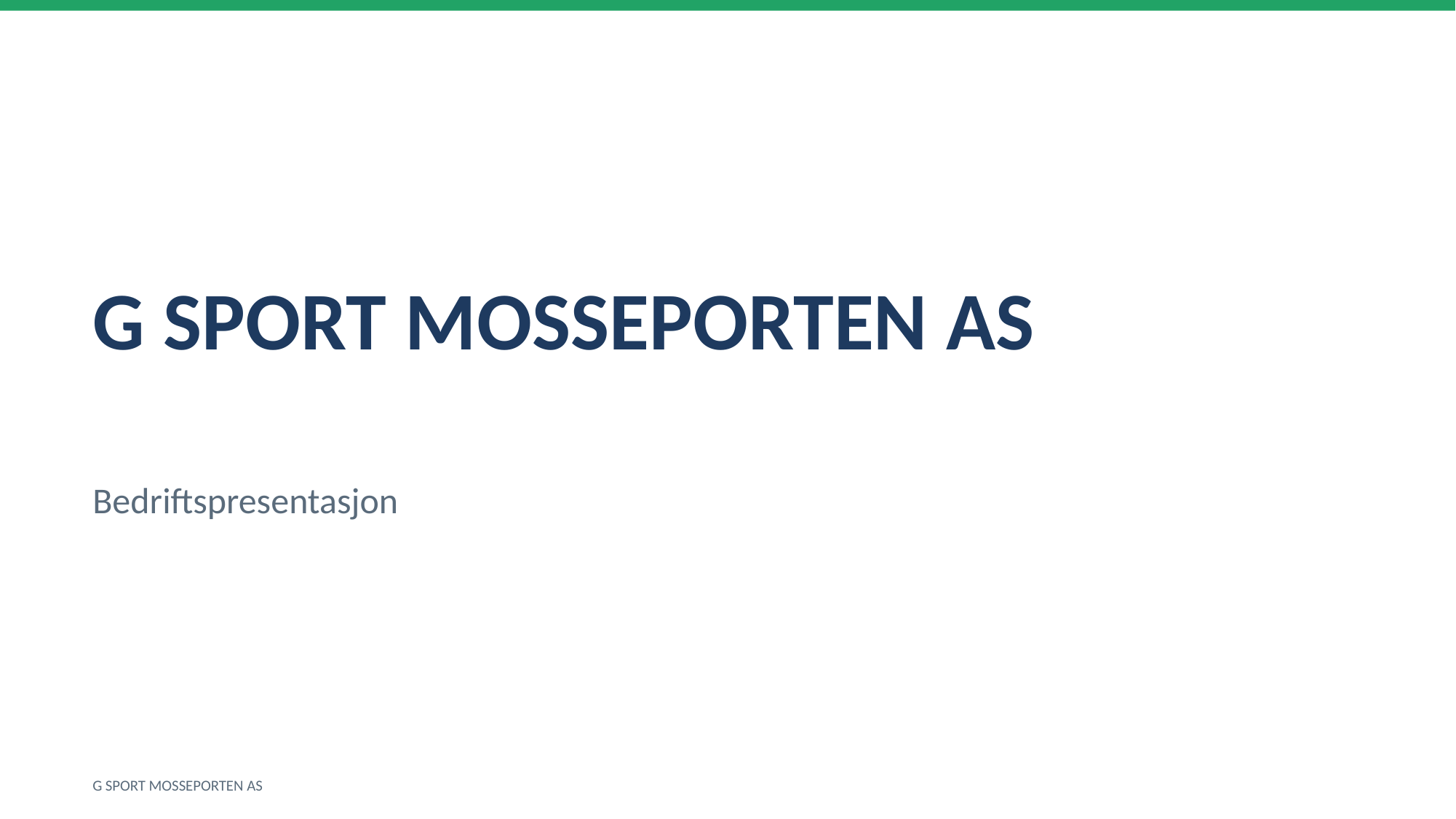

G SPORT MOSSEPORTEN AS
Bedriftspresentasjon
G SPORT MOSSEPORTEN AS